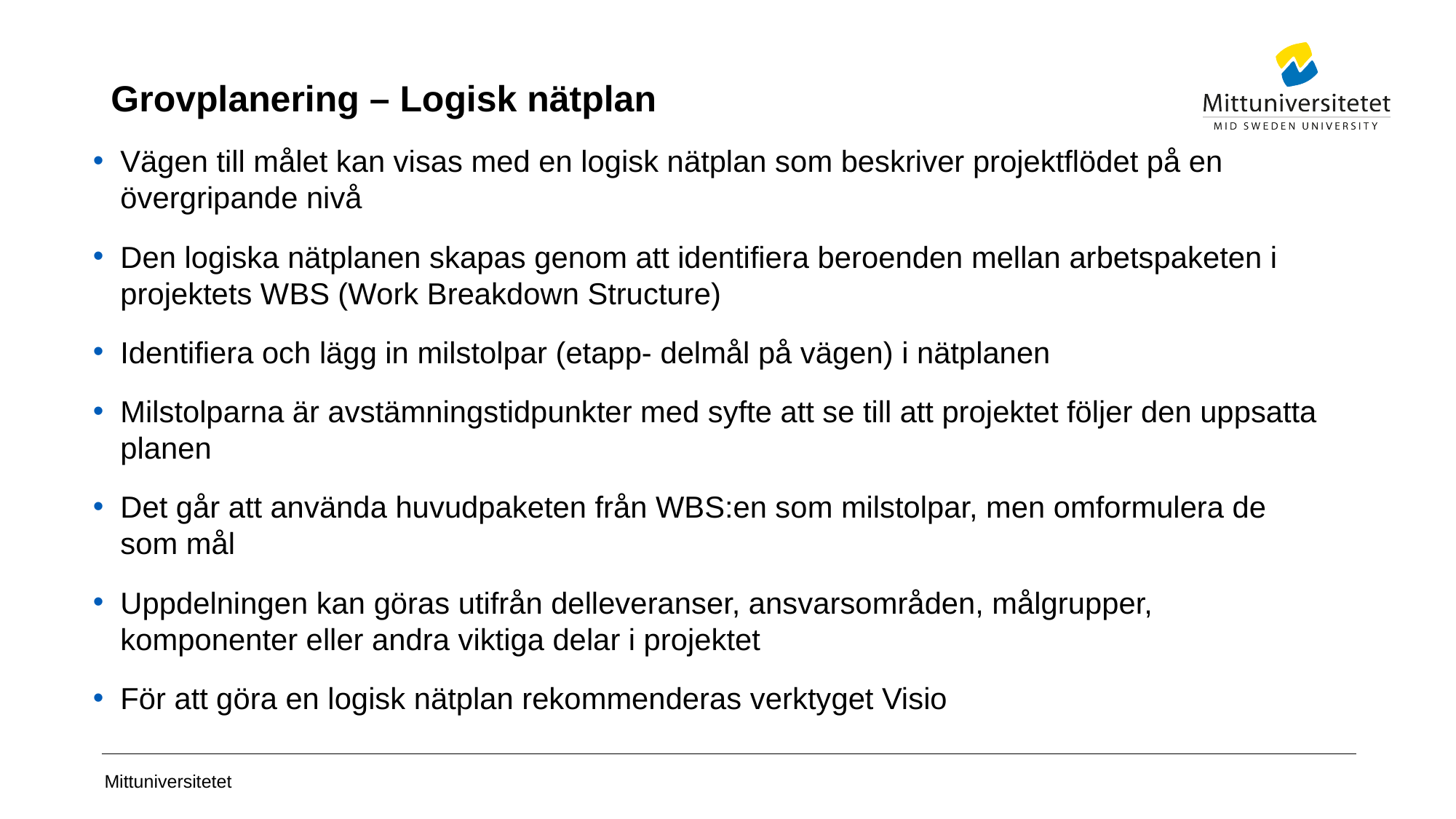

# Grovplanering – Logisk nätplan
Vägen till målet kan visas med en logisk nätplan som beskriver projektflödet på en övergripande nivå
Den logiska nätplanen skapas genom att identifiera beroenden mellan arbetspaketen i projektets WBS (Work Breakdown Structure)
Identifiera och lägg in milstolpar (etapp- delmål på vägen) i nätplanen
Milstolparna är avstämningstidpunkter med syfte att se till att projektet följer den uppsatta planen
Det går att använda huvudpaketen från WBS:en som milstolpar, men omformulera de som mål
Uppdelningen kan göras utifrån delleveranser, ansvarsområden, målgrupper, komponenter eller andra viktiga delar i projektet
För att göra en logisk nätplan rekommenderas verktyget Visio